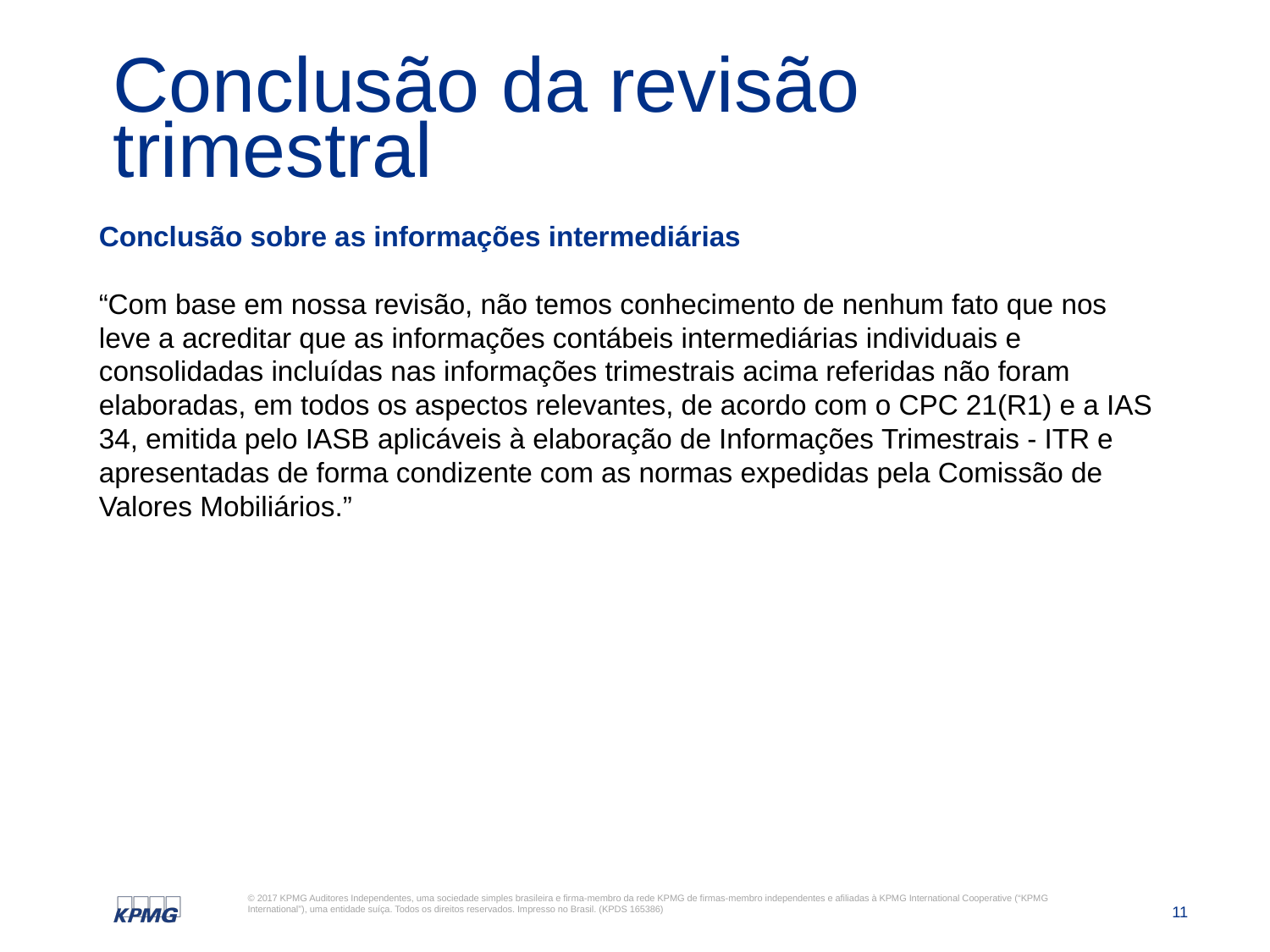

# Conclusão da revisão trimestral
Conclusão sobre as informações intermediárias

“Com base em nossa revisão, não temos conhecimento de nenhum fato que nos leve a acreditar que as informações contábeis intermediárias individuais e consolidadas incluídas nas informações trimestrais acima referidas não foram elaboradas, em todos os aspectos relevantes, de acordo com o CPC 21(R1) e a IAS 34, emitida pelo IASB aplicáveis à elaboração de Informações Trimestrais - ITR e apresentadas de forma condizente com as normas expedidas pela Comissão de Valores Mobiliários.”